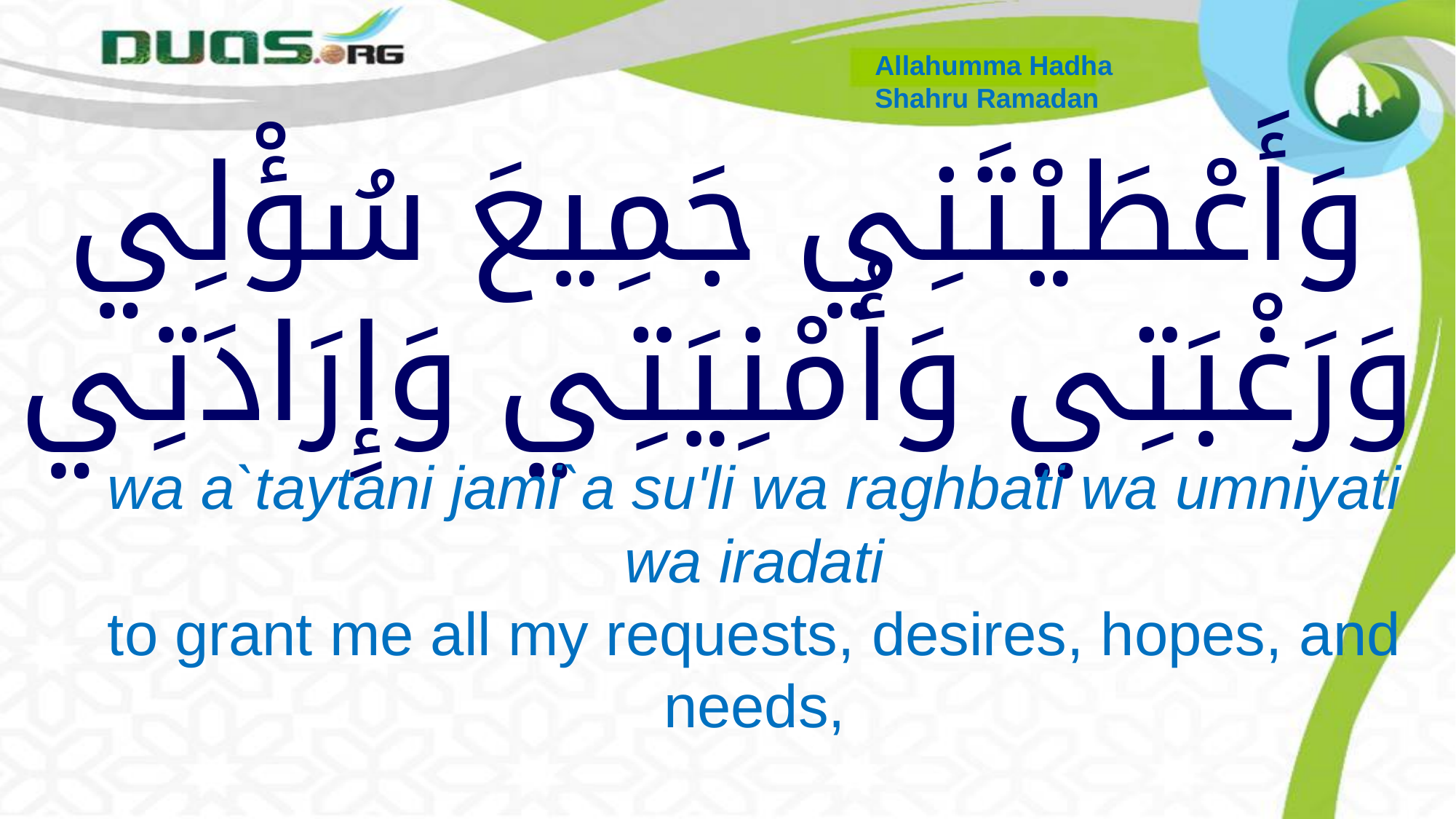

Allahumma Hadha
Shahru Ramadan
# وَأَعْطَيْتَنِي جَمِيعَ سُؤْلِي وَرَغْبَتِي وَأُمْنِيَتِي وَإِرَادَتِي
wa a`taytani jami`a su'li wa raghbati wa umniyati wa iradati
to grant me all my requests, desires, hopes, and needs,